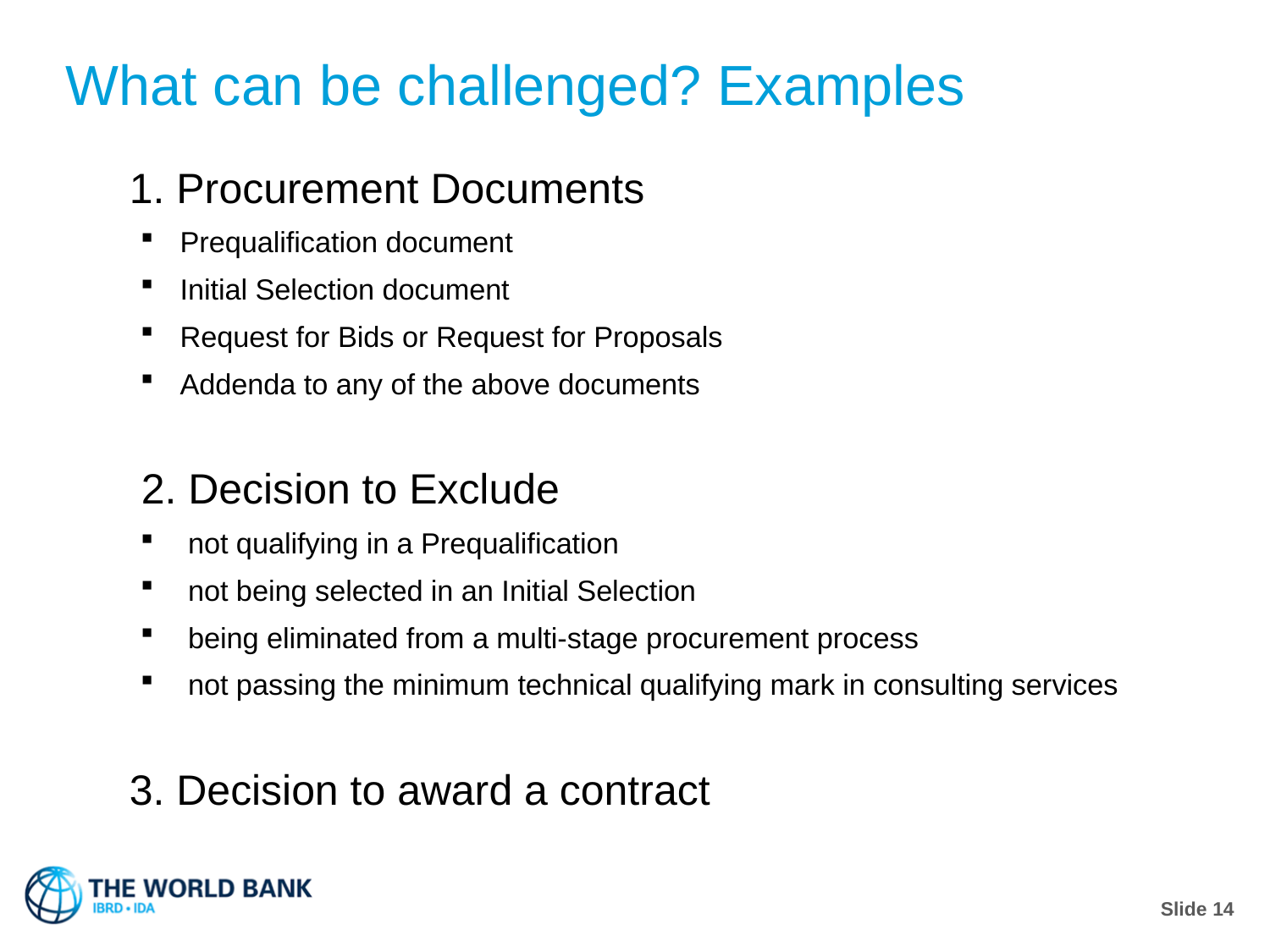

What can be challenged? Examples
1. Procurement Documents
Prequalification document
Initial Selection document
Request for Bids or Request for Proposals
Addenda to any of the above documents

 2. Decision to Exclude
not qualifying in a Prequalification
not being selected in an Initial Selection
being eliminated from a multi-stage procurement process
not passing the minimum technical qualifying mark in consulting services

3. Decision to award a contract

Slide 14